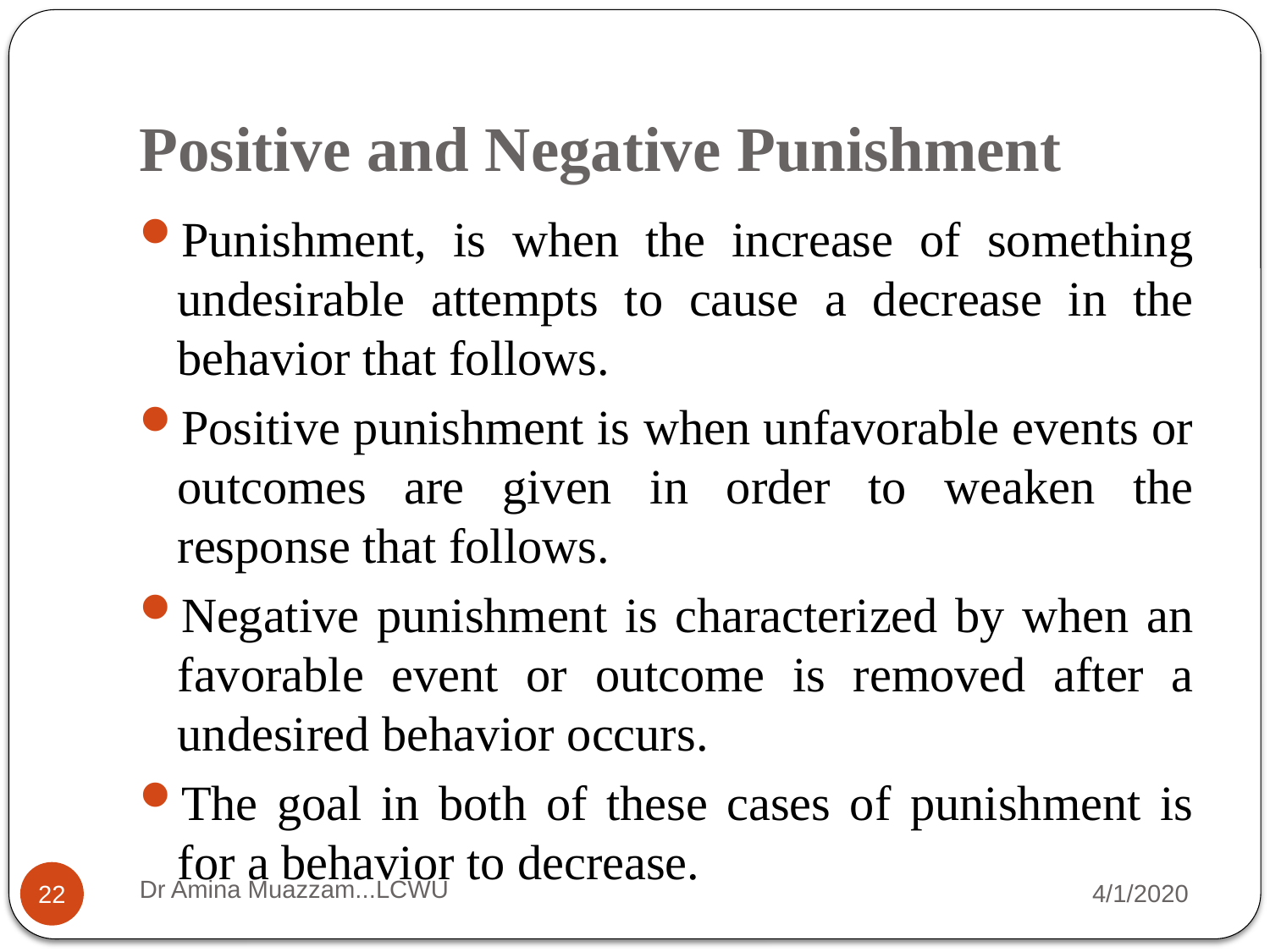

# Positive and Negative Punishment
Punishment, is when the increase of something undesirable attempts to cause a decrease in the behavior that follows.
Positive punishment is when unfavorable events or outcomes are given in order to weaken the response that follows.
Negative punishment is characterized by when an favorable event or outcome is removed after a undesired behavior occurs.
The goal in both of these cases of punishment is for a behavior to decrease.
Dr Amina Muazzam...LCWU
4/1/2020
22